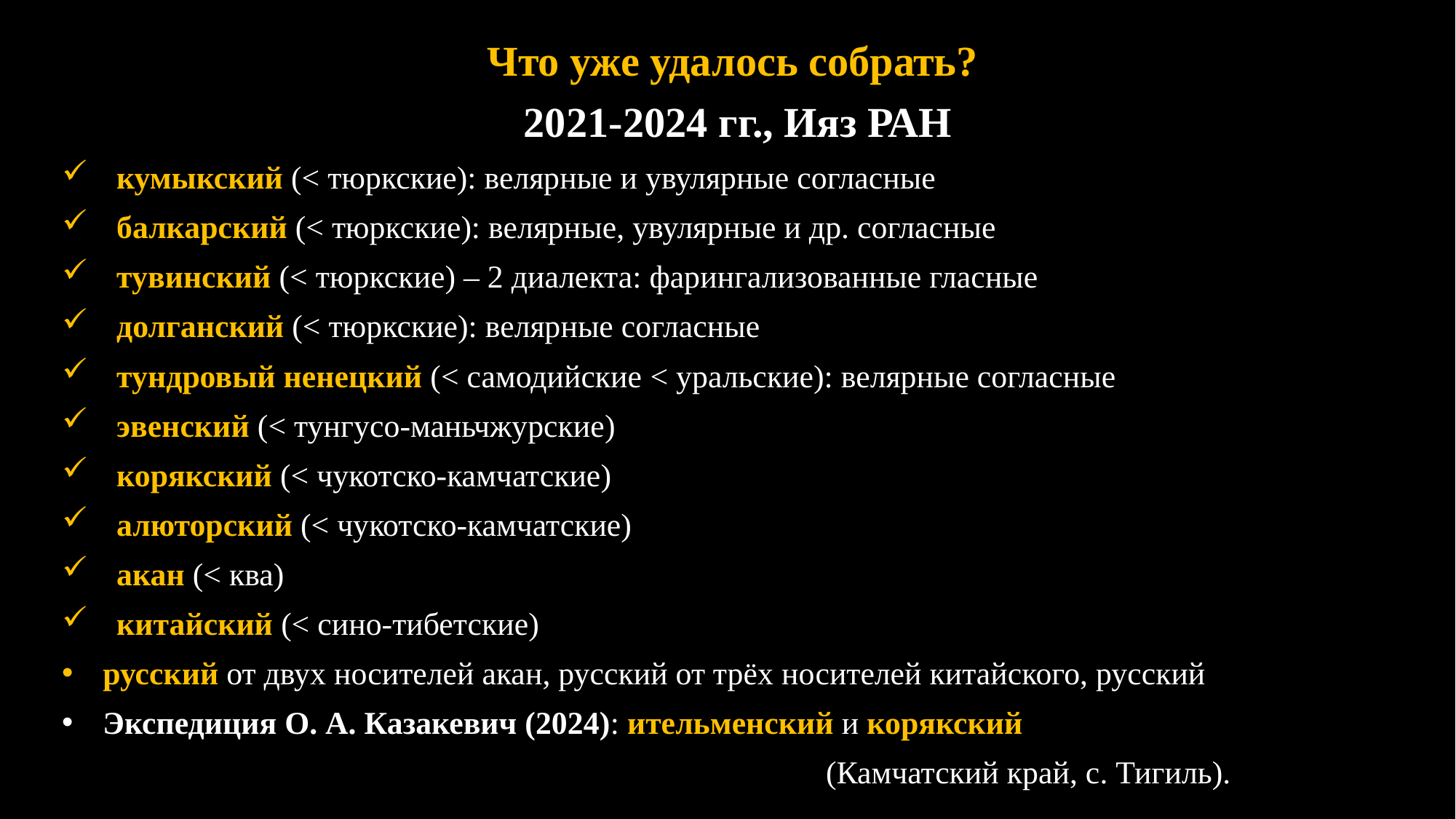

Что уже удалось собрать?
2021-2024 гг., Ияз РАН
кумыкский (< тюркские): велярные и увулярные согласные
балкарский (< тюркские): велярные, увулярные и др. согласные
тувинский (< тюркские) – 2 диалекта: фарингализованные гласные
долганский (< тюркские): велярные согласные
тундровый ненецкий (< самодийские < уральские): велярные согласные
эвенский (< тунгусо-маньчжурские)
корякский (< чукотско-камчатские)
алюторский (< чукотско-камчатские)
акан (< ква)
китайский (< сино-тибетские)
русский от двух носителей акан, русский от трёх носителей китайского, русский
Экспедиция О. А. Казакевич (2024): ительменский и корякский
							(Камчатский край, с. Тигиль).